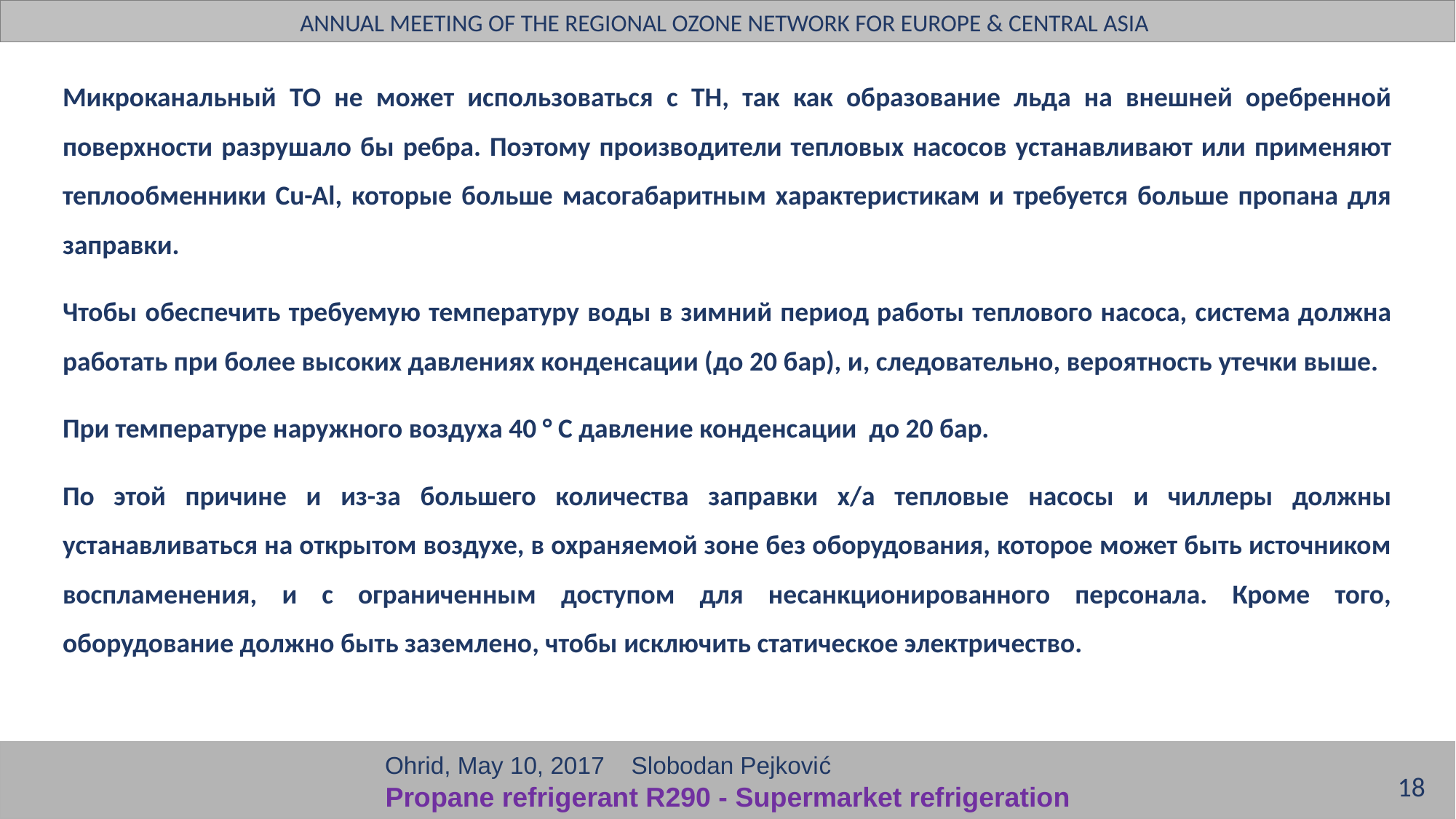

ANNUAL MEETING OF THE REGIONAL OZONE NETWORK FOR EUROPE & CENTRAL ASIA
#
Микроканальный ТО не может использоваться с ТН, так как образование льда на внешней оребренной поверхности разрушало бы ребра. Поэтому производители тепловых насосов устанавливают или применяют теплообменники Cu-Al, которые больше масогабаритным характеристикам и требуется больше пропана для заправки.
Чтобы обеспечить требуемую температуру воды в зимний период работы теплового насоса, система должна работать при более высоких давлениях конденсации (до 20 бар), и, следовательно, вероятность утечки выше.
При температуре наружного воздуха 40 ° C давление конденсации  до 20 бар.
По этой причине и из-за большего количества заправки х/а тепловые насосы и чиллеры должны устанавливаться на открытом воздухе, в охраняемой зоне без оборудования, которое может быть источником воспламенения, и с ограниченным доступом для несанкционированного персонала. Кроме того, оборудование должно быть заземлено, чтобы исключить статическое электричество.
                                                 Ohrid, May 10, 2017    Slobodan Pejković
Propane refrigerant R290 - Supermarket refrigeration
18